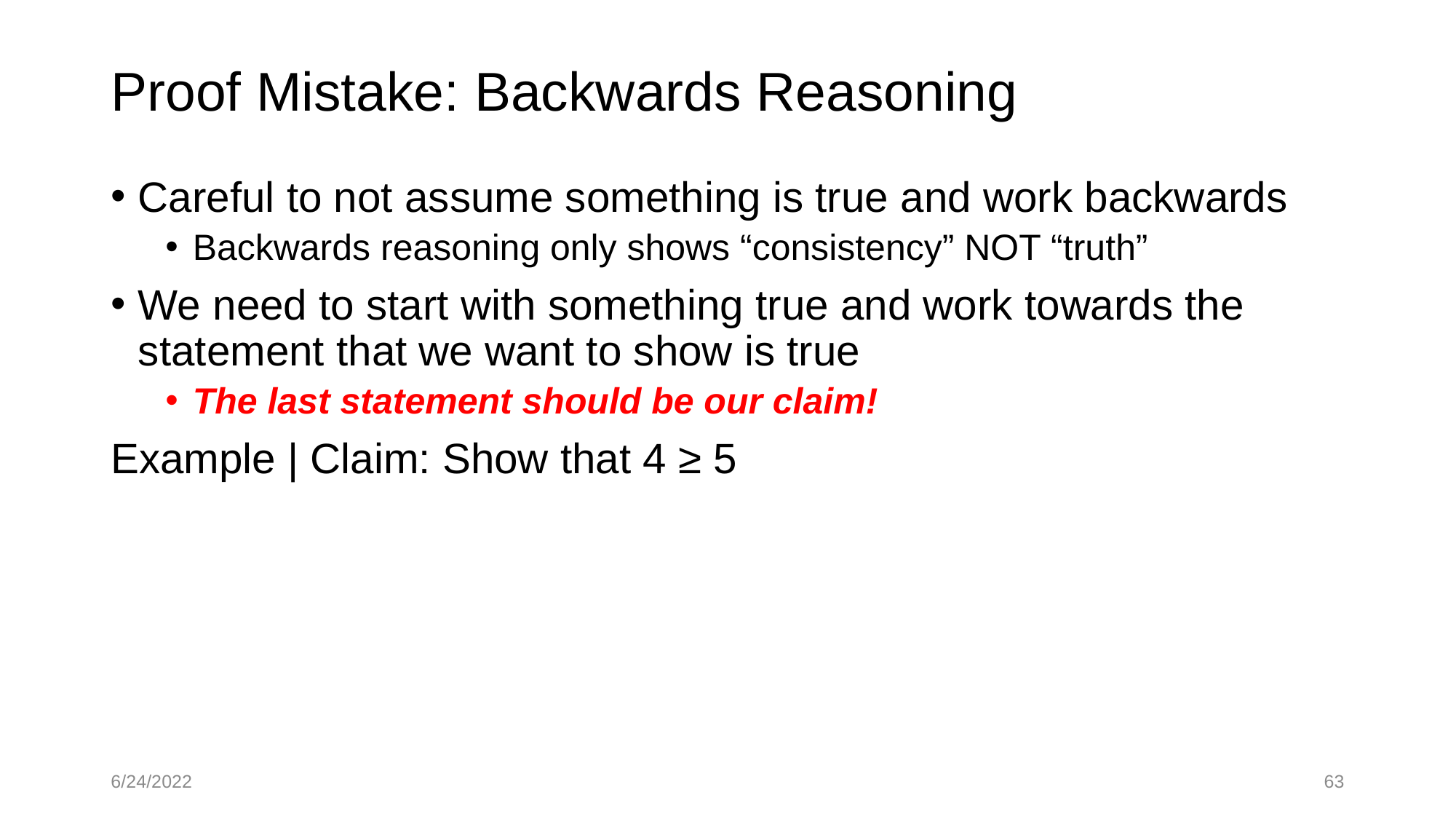

# Proof Mistake: Backwards Reasoning
Careful to not assume something is true and work backwards
Backwards reasoning only shows “consistency” NOT “truth”
We need to start with something true and work towards the statement that we want to show is true
The last statement should be our claim!
Example | Claim: Show that 4 ≥ 5

6/24/2022
63